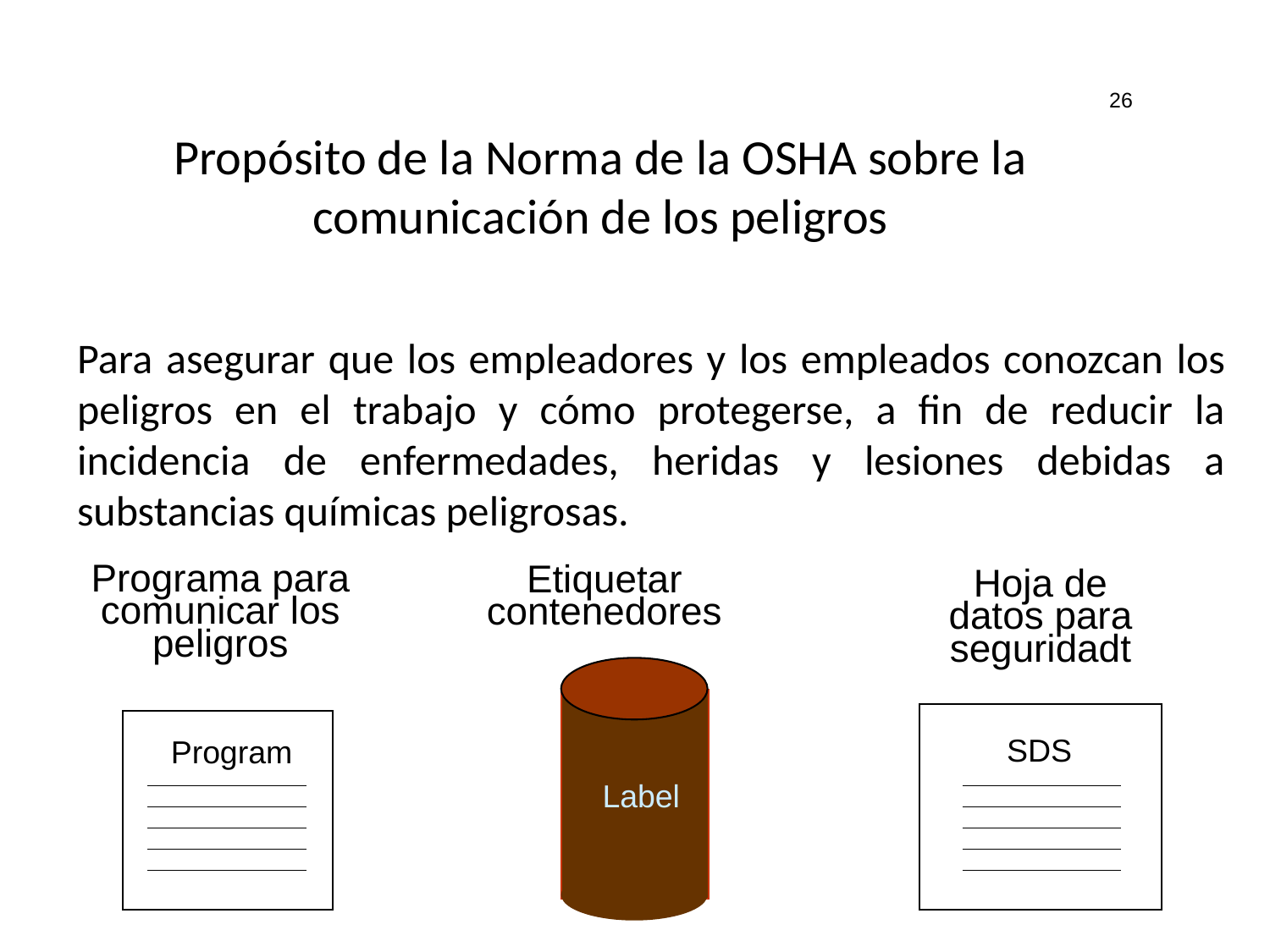

26
# Propósito de la Norma de la OSHA sobre la comunicación de los peligros
Para asegurar que los empleadores y los empleados conozcan los peligros en el trabajo y cómo protegerse, a fin de reducir la incidencia de enfermedades, heridas y lesiones debidas a substancias químicas peligrosas.

Programa para comunicar los peligros
Etiquetar contenedores
Hoja de datos para seguridadt

SDS
Program
Label